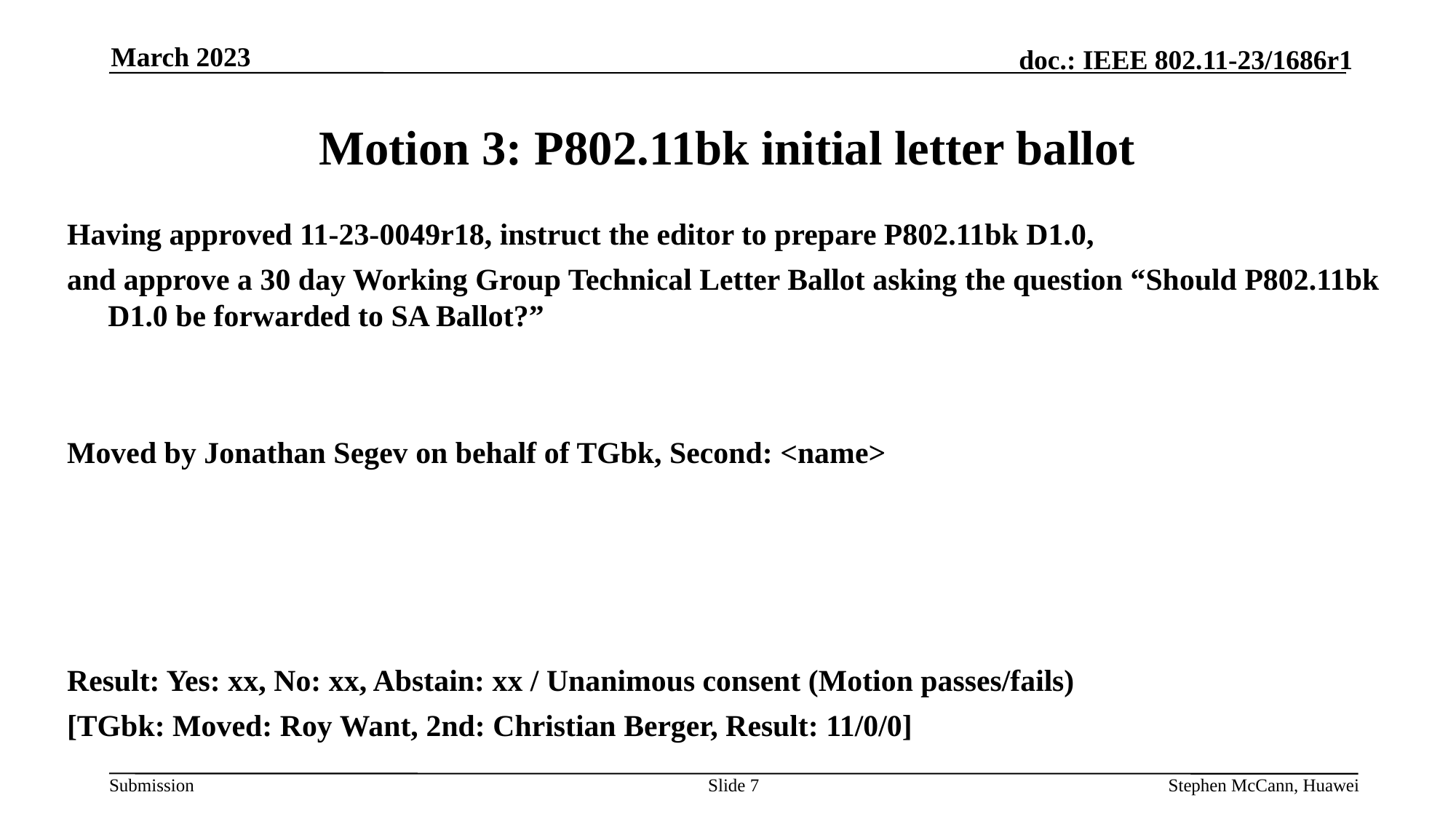

March 2023
# Motion 3: P802.11bk initial letter ballot
Having approved 11-23-0049r18, instruct the editor to prepare P802.11bk D1.0,
and approve a 30 day Working Group Technical Letter Ballot asking the question “Should P802.11bk D1.0 be forwarded to SA Ballot?”

Moved by Jonathan Segev on behalf of TGbk, Second: <name>

Result: Yes: xx, No: xx, Abstain: xx / Unanimous consent (Motion passes/fails)
[TGbk: Moved: Roy Want, 2nd: Christian Berger, Result: 11/0/0]

Slide 7
Stephen McCann, Huawei